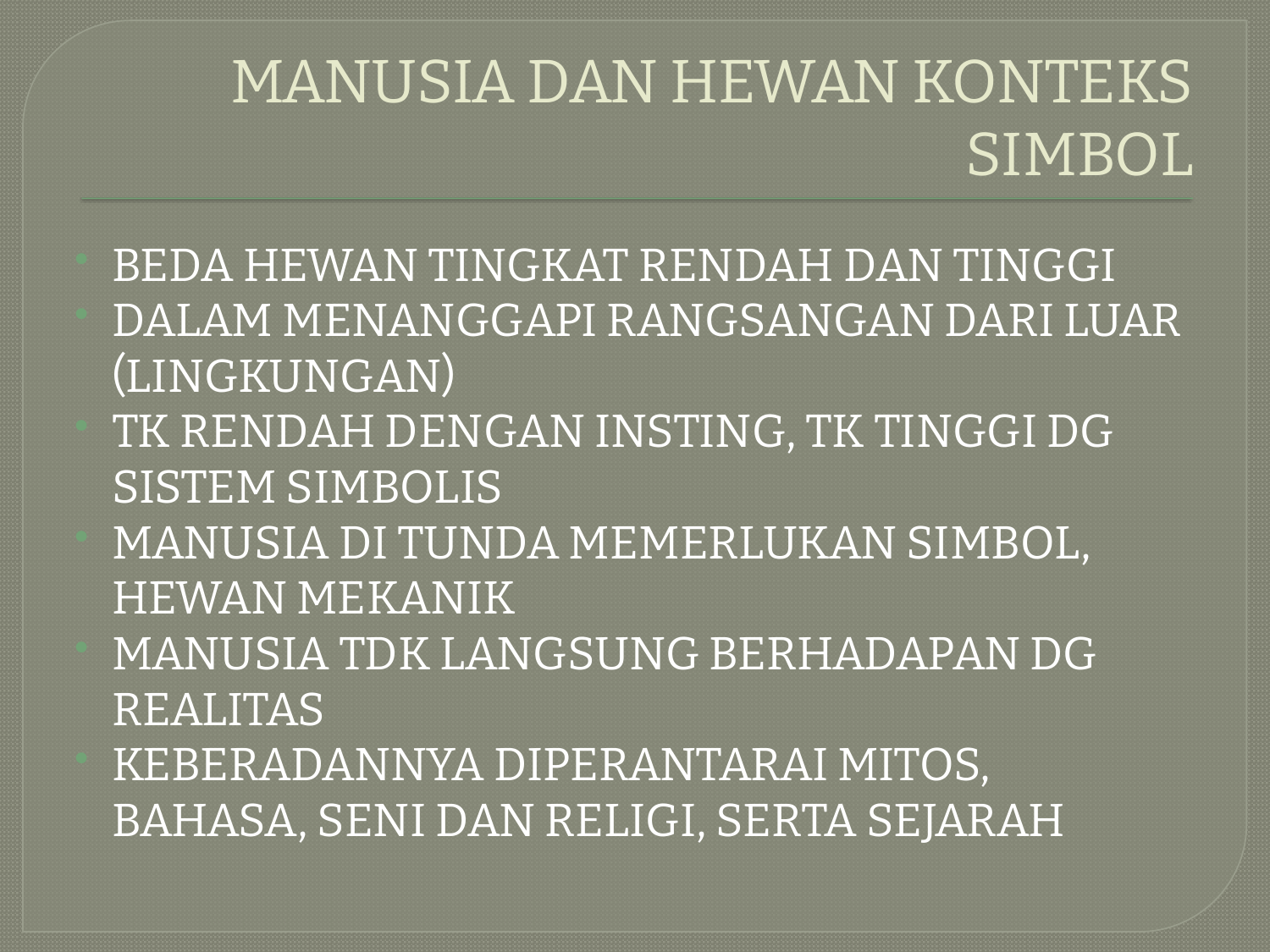

# MANUSIA DAN HEWAN KONTEKS SIMBOL
BEDA HEWAN TINGKAT RENDAH DAN TINGGI
DALAM MENANGGAPI RANGSANGAN DARI LUAR (LINGKUNGAN)
TK RENDAH DENGAN INSTING, TK TINGGI DG SISTEM SIMBOLIS
MANUSIA DI TUNDA MEMERLUKAN SIMBOL, HEWAN MEKANIK
MANUSIA TDK LANGSUNG BERHADAPAN DG REALITAS
KEBERADANNYA DIPERANTARAI MITOS, BAHASA, SENI DAN RELIGI, SERTA SEJARAH